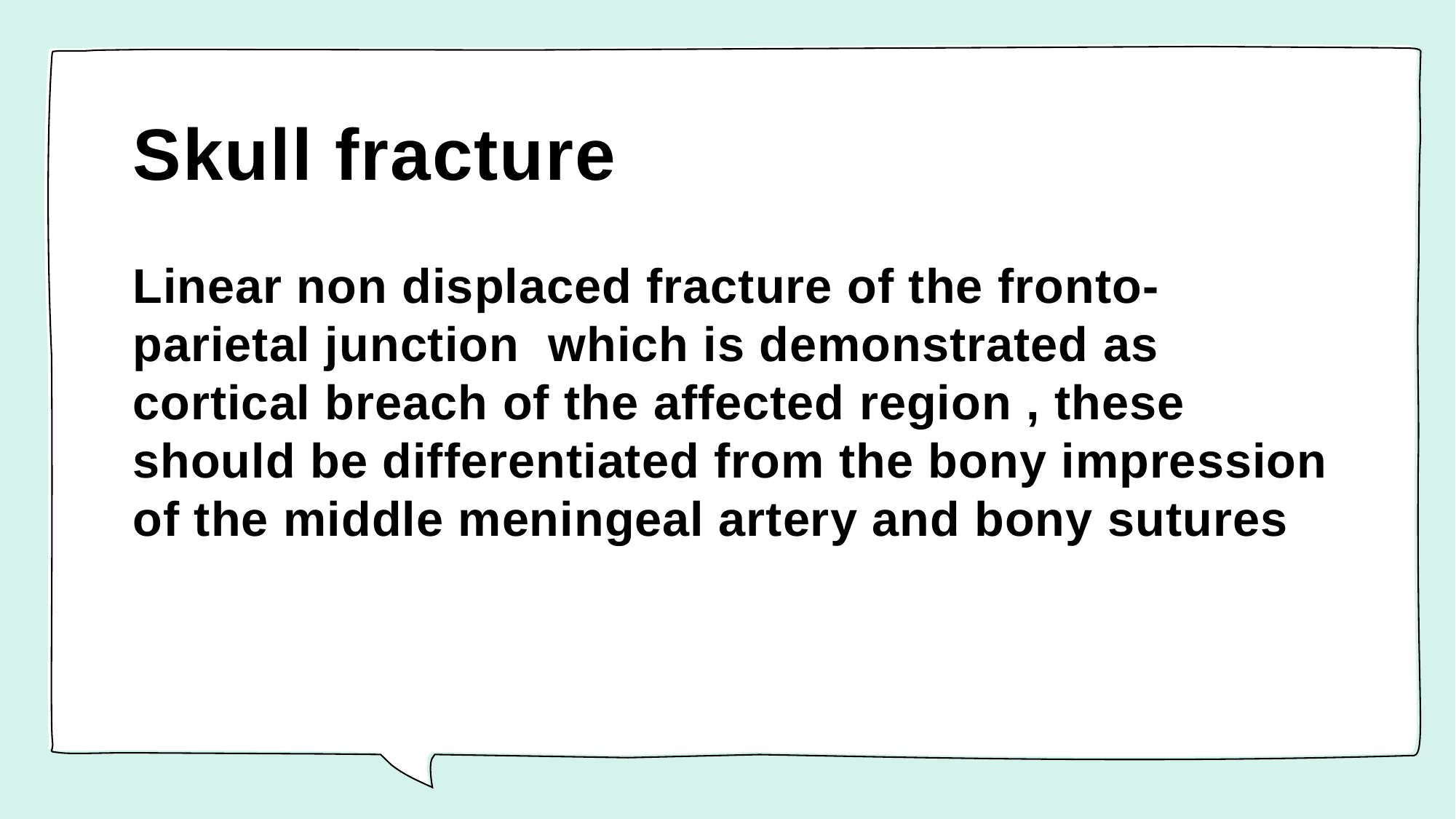

# Skull fracture
Linear non displaced fracture of the fronto- parietal junction  which is demonstrated as cortical breach of the affected region , these should be differentiated from the bony impression of the middle meningeal artery and bony sutures